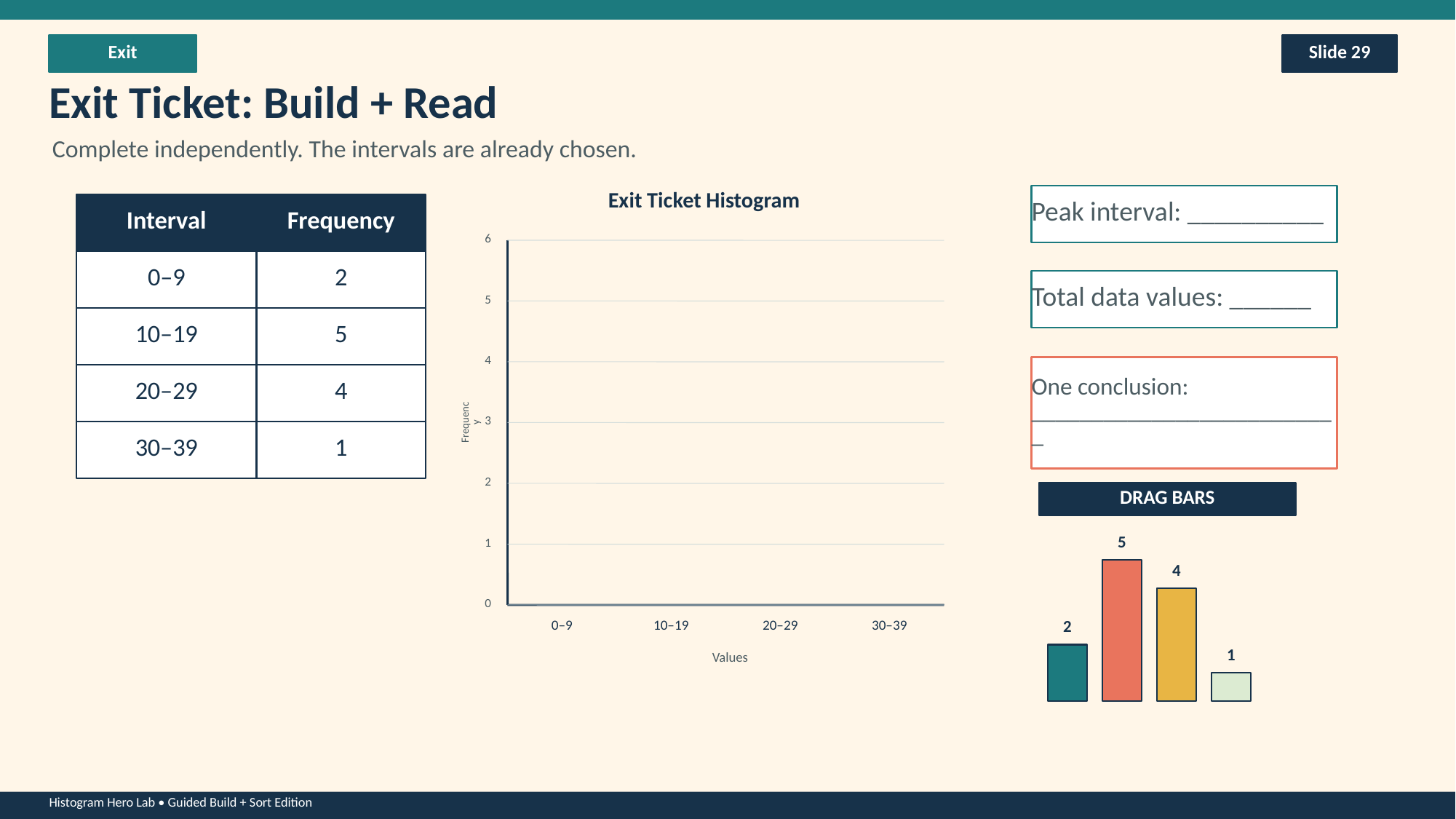

Exit
Slide 29
Exit Ticket: Build + Read
Complete independently. The intervals are already chosen.
Exit Ticket Histogram
Peak interval: __________
Interval
Frequency
6

0–9
2
Total data values: ______
5

10–19
5
4
One conclusion: __________________________

20–29
4
Frequency
3
30–39
1

2
DRAG BARS

5
1

4

0

0–9
10–19
20–29
30–39
2

1
Values

Histogram Hero Lab • Guided Build + Sort Edition